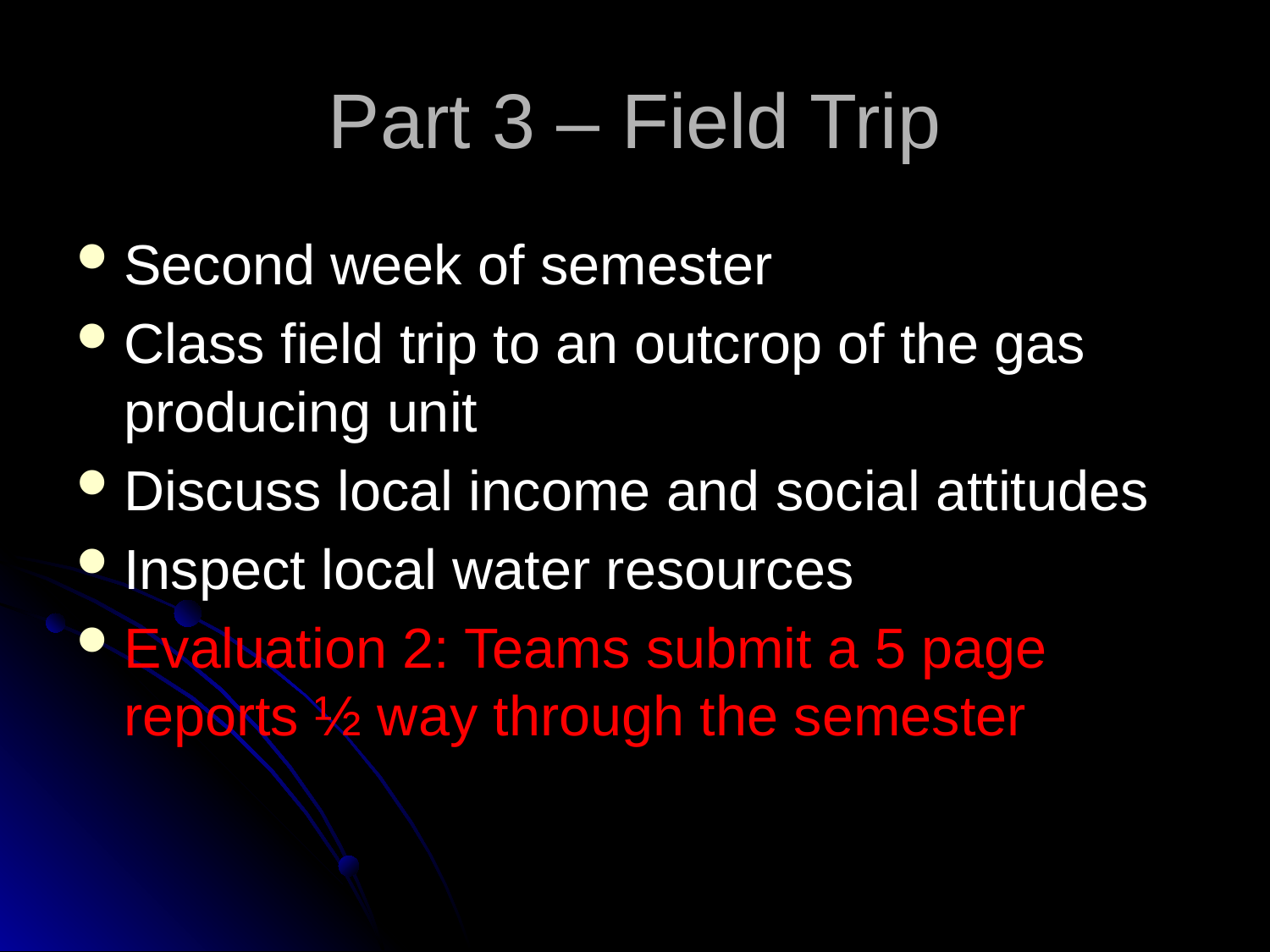

# Part 3 – Field Trip
Second week of semester
Class field trip to an outcrop of the gas producing unit
Discuss local income and social attitudes
Inspect local water resources
Evaluation 2: Teams submit a 5 page reports ½ way through the semester